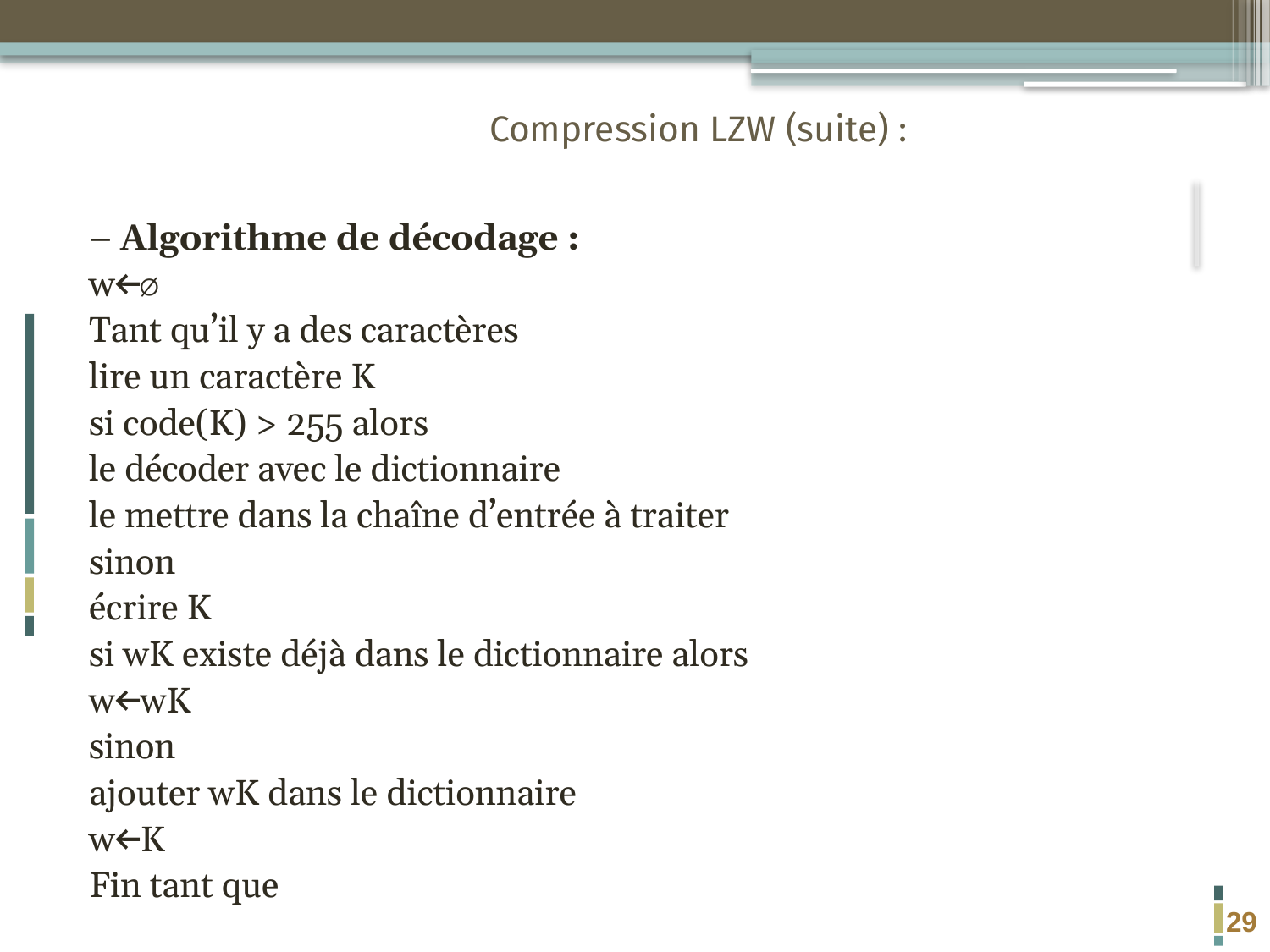

# Compression LZW (suite) :
– Algorithme de décodage :
w←∅
Tant qu’il y a des caractères
lire un caractère K
si code(K) > 255 alors
le décoder avec le dictionnaire
le mettre dans la chaîne d’entrée à traiter
sinon
écrire K
si wK existe déjà dans le dictionnaire alors
w←wK
sinon
ajouter wK dans le dictionnaire
w←K
Fin tant que
29